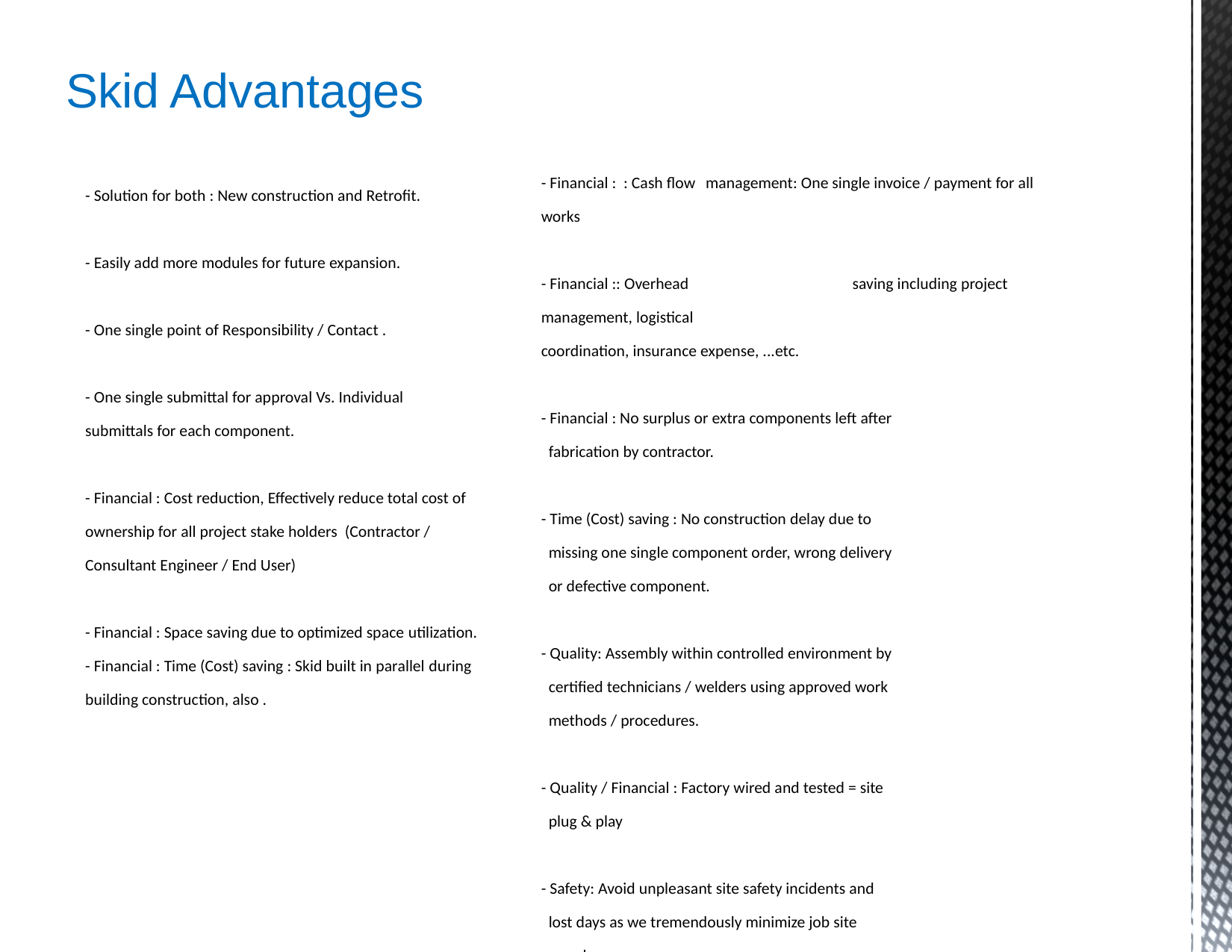

Skid Advantages
- Financial :  : Cash flow  management: One single invoice / payment for all  works

- Financial :: Overhead                                            saving including project management, logistical
coordination, insurance expense, ...etc.

- Financial : No surplus or extra components left after
  fabrication by contractor.

- Time (Cost) saving : No construction delay due to
  missing one single component order, wrong delivery
  or defective component.

- Quality: Assembly within controlled environment by
  certified technicians / welders using approved work
  methods / procedures.

- Quality / Financial : Factory wired and tested = site
  plug & play

- Safety: Avoid unpleasant site safety incidents and
  lost days as we tremendously minimize job site
  man-hours.
- Solution for both : New construction and Retrofit.

- Easily add more modules for future expansion.

- One single point of Responsibility / Contact .

- One single submittal for approval Vs. Individual  submittals for each component.

- Financial : Cost reduction, Effectively reduce total cost of ownership for all project stake holders  (Contractor / Consultant Engineer / End User)

- Financial : Space saving due to optimized space utilization.
- Financial : Time (Cost) saving : Skid built in parallel during building construction, also .